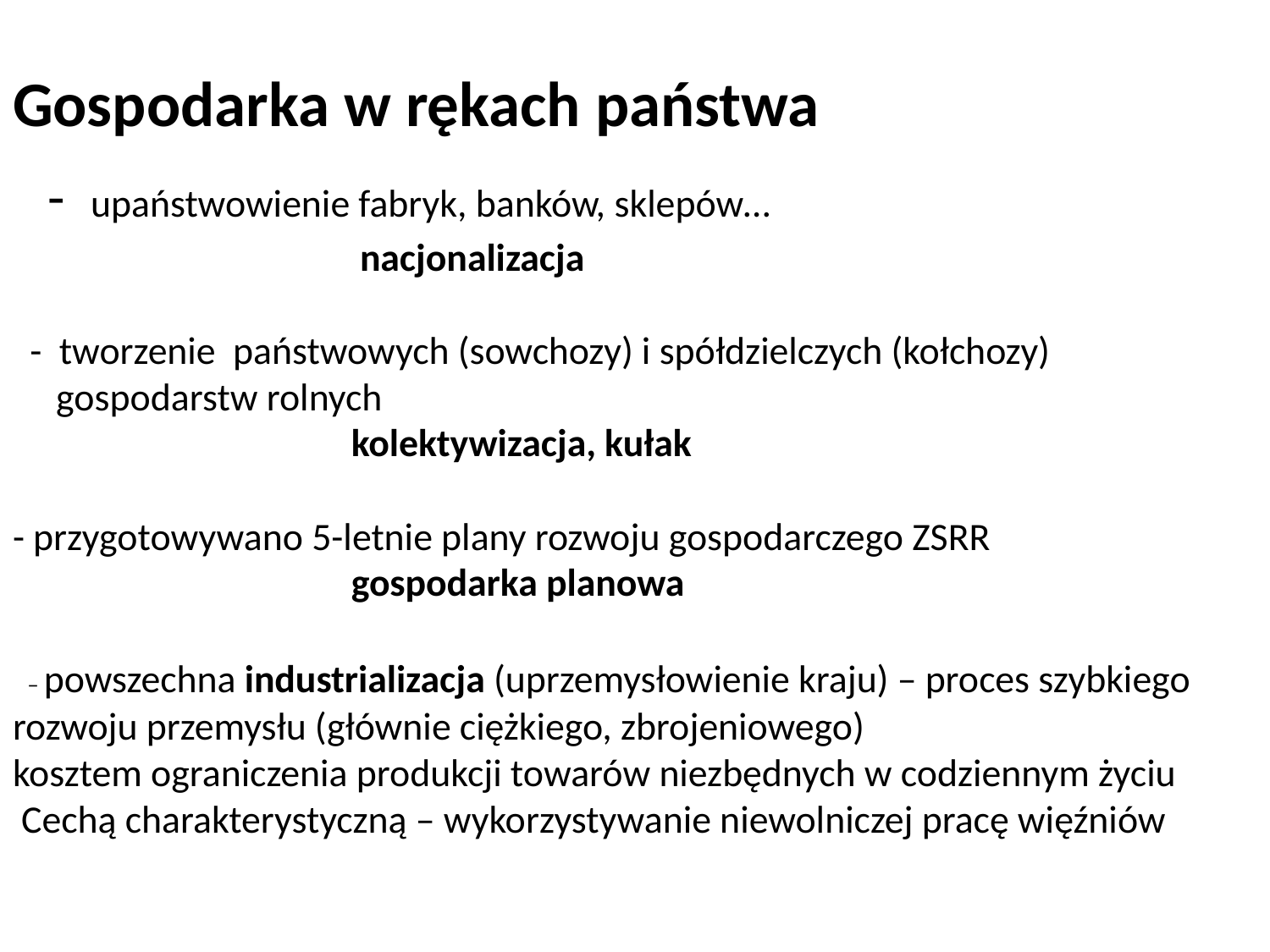

# Gospodarka w rękach państwa -  upaństwowienie fabryk, banków, sklepów… nacjonalizacja -  tworzenie  państwowych (sowchozy) i spółdzielczych (kołchozy) gospodarstw rolnych kolektywizacja, kułak - przygotowywano 5-letnie plany rozwoju gospodarczego ZSRR gospodarka planowa – powszechna industrializacja (uprzemysłowienie kraju) – proces szybkiego rozwoju przemysłu (głównie ciężkiego, zbrojeniowego) kosztem ograniczenia produkcji towarów niezbędnych w codziennym życiu Cechą charakterystyczną – wykorzystywanie niewolniczej pracę więźniów